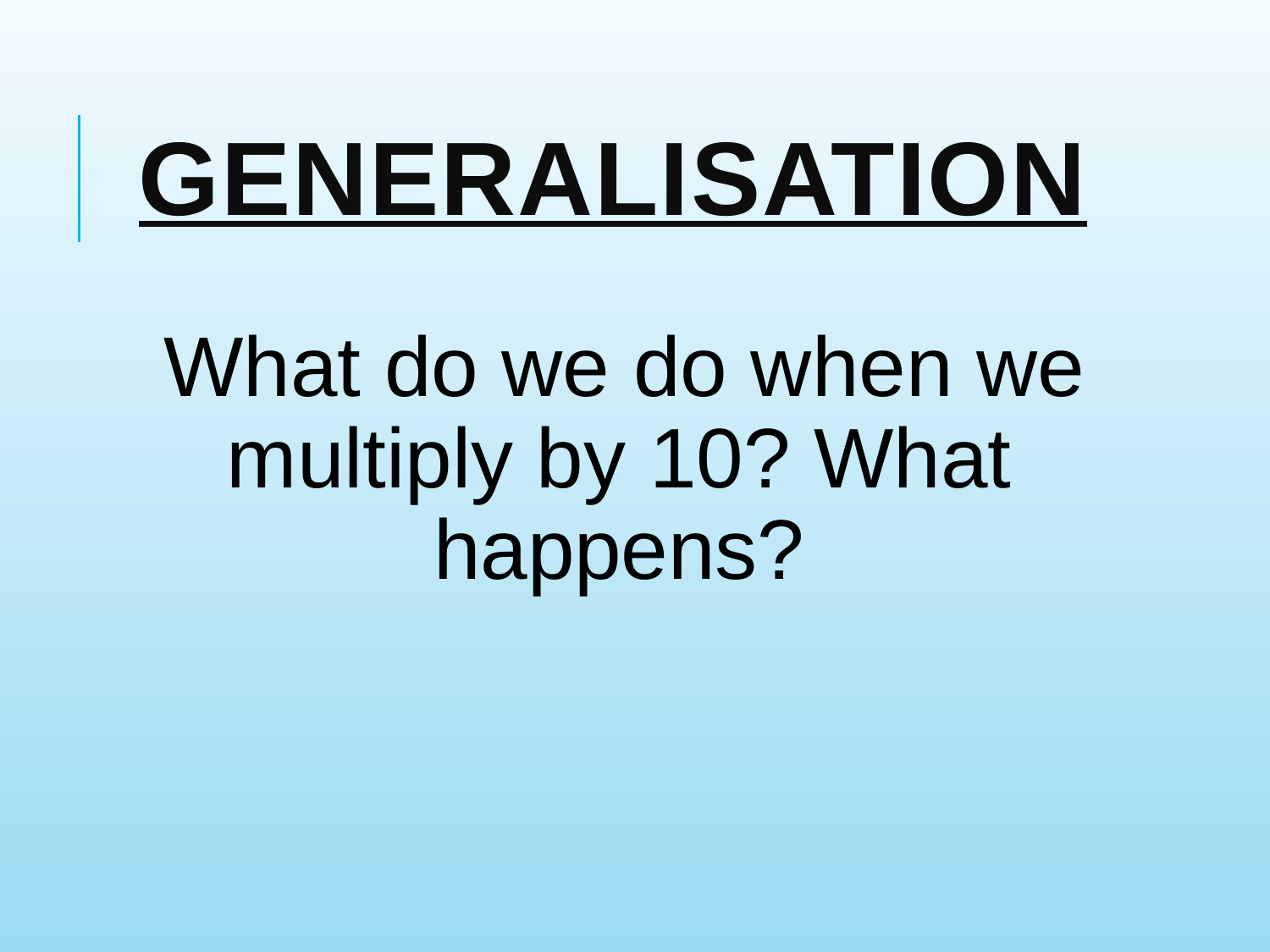

# Generalisation
What do we do when we multiply by 10? What happens?